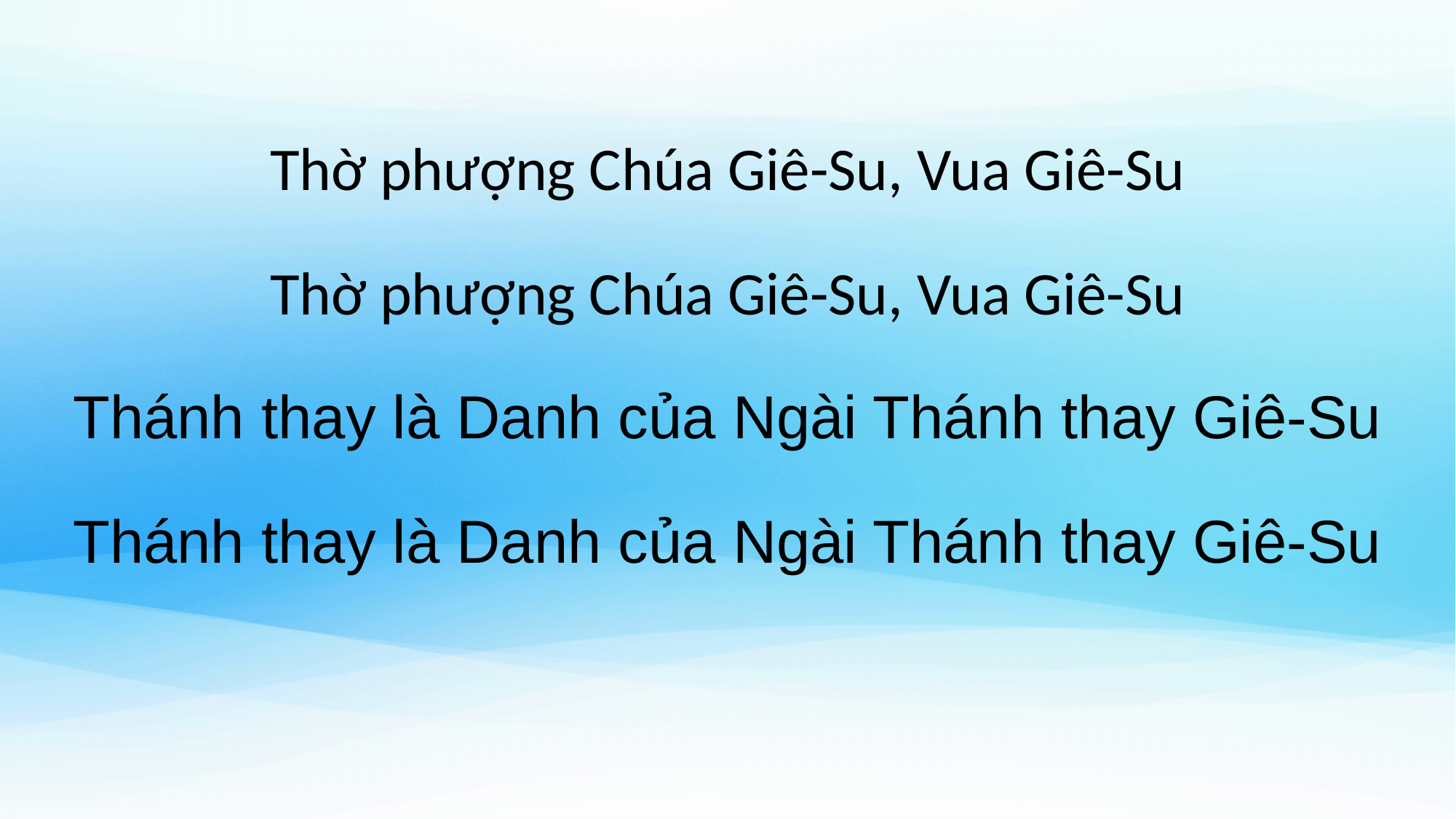

Thờ phượng Chúa Giê-Su, Vua Giê-Su
Thờ phượng Chúa Giê-Su, Vua Giê-Su
Thánh thay là Danh của Ngài Thánh thay Giê-Su
Thánh thay là Danh của Ngài Thánh thay Giê-Su